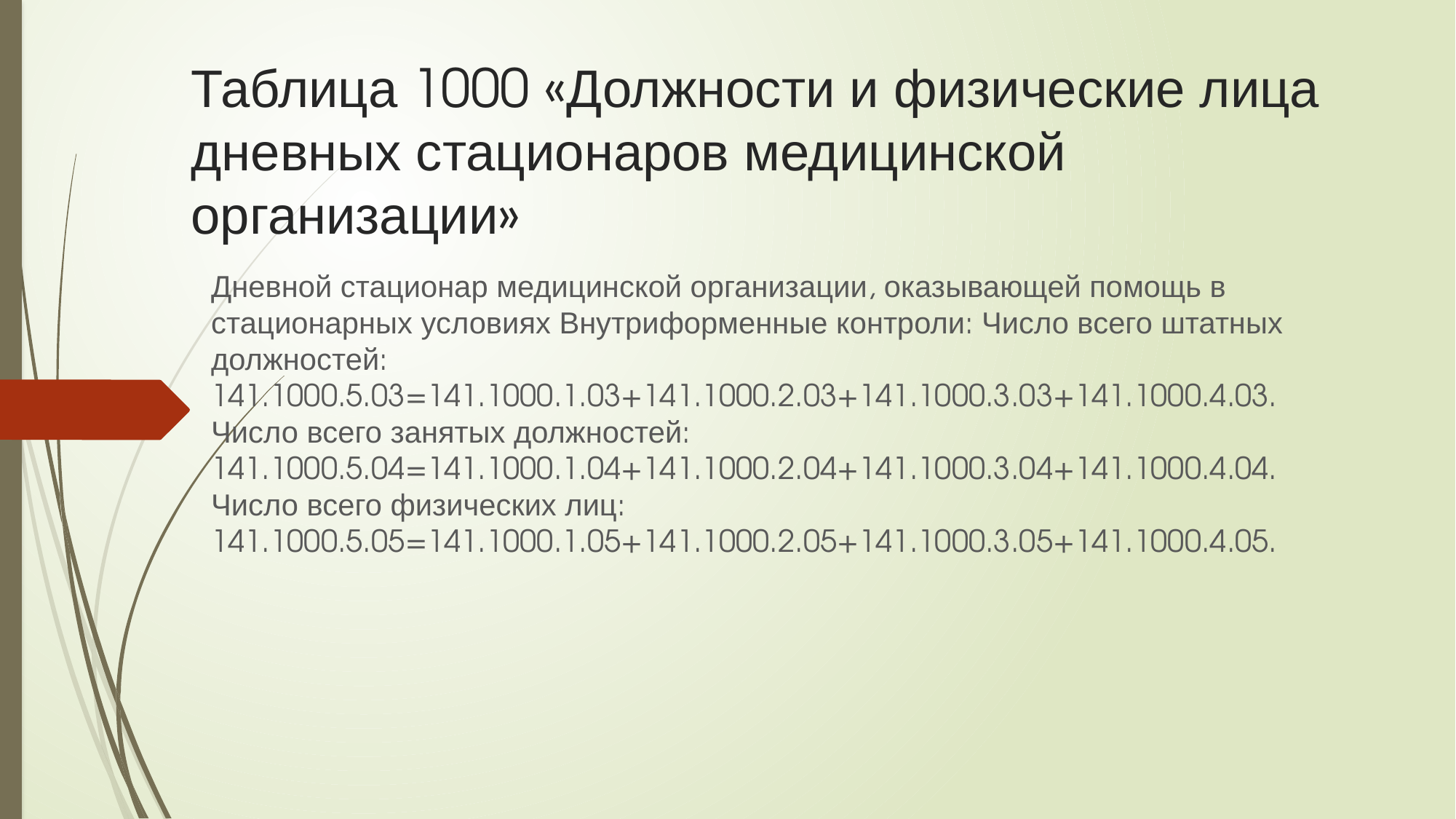

# Таблица 1000 «Должности и физические лица дневных стационаров медицинской организации»
Дневной стационар медицинской организации, оказывающей помощь в стационарных условиях Внутриформенные контроли: Число всего штатных должностей: 141.1000.5.03=141.1000.1.03+141.1000.2.03+141.1000.3.03+141.1000.4.03. Число всего занятых должностей: 141.1000.5.04=141.1000.1.04+141.1000.2.04+141.1000.3.04+141.1000.4.04. Число всего физических лиц: 141.1000.5.05=141.1000.1.05+141.1000.2.05+141.1000.3.05+141.1000.4.05.